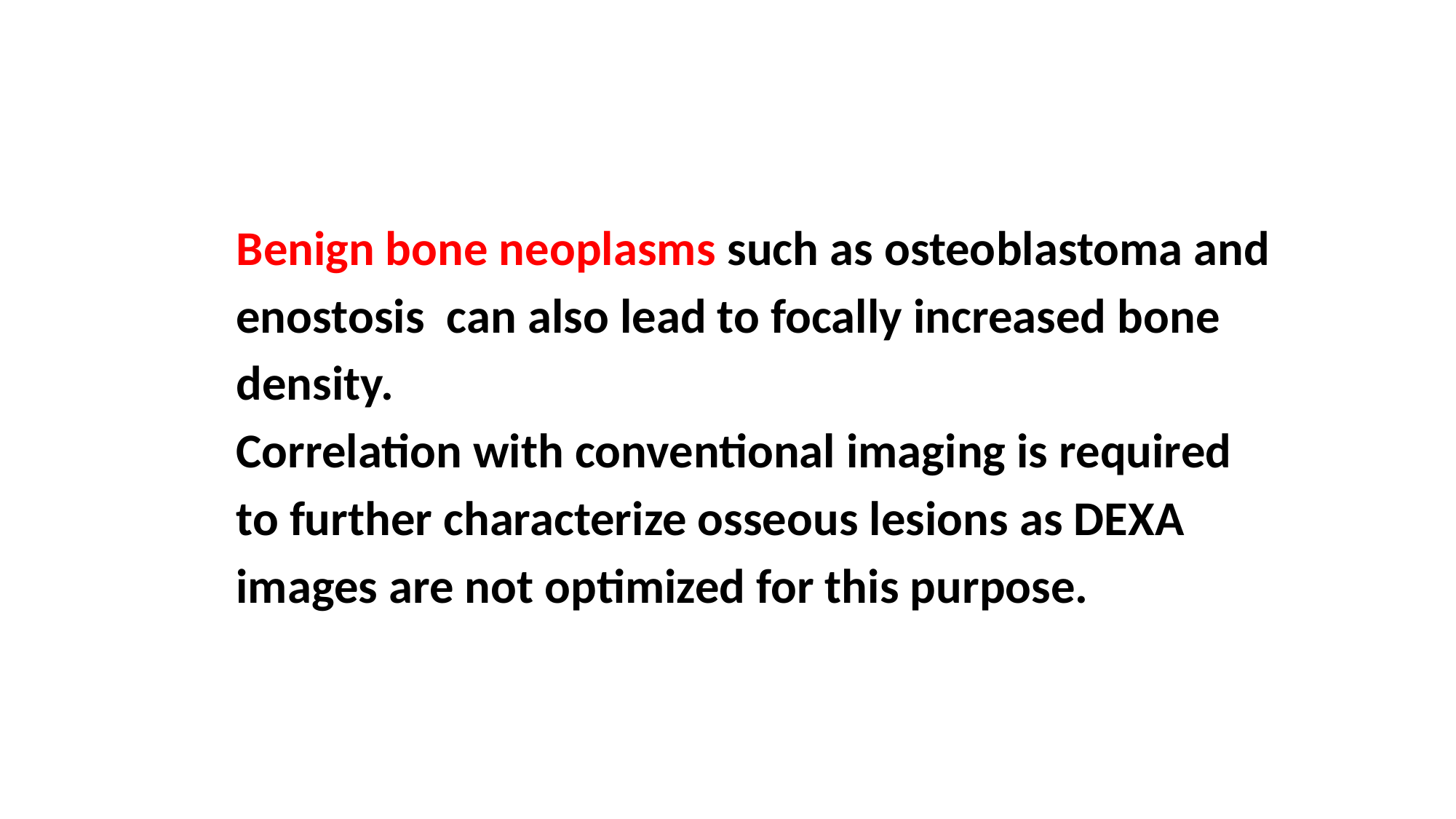

Benign bone neoplasms such as osteoblastoma and
enostosis  can also lead to focally increased bone
density.
Correlation with conventional imaging is required
to further characterize osseous lesions as DEXA
images are not optimized for this purpose.